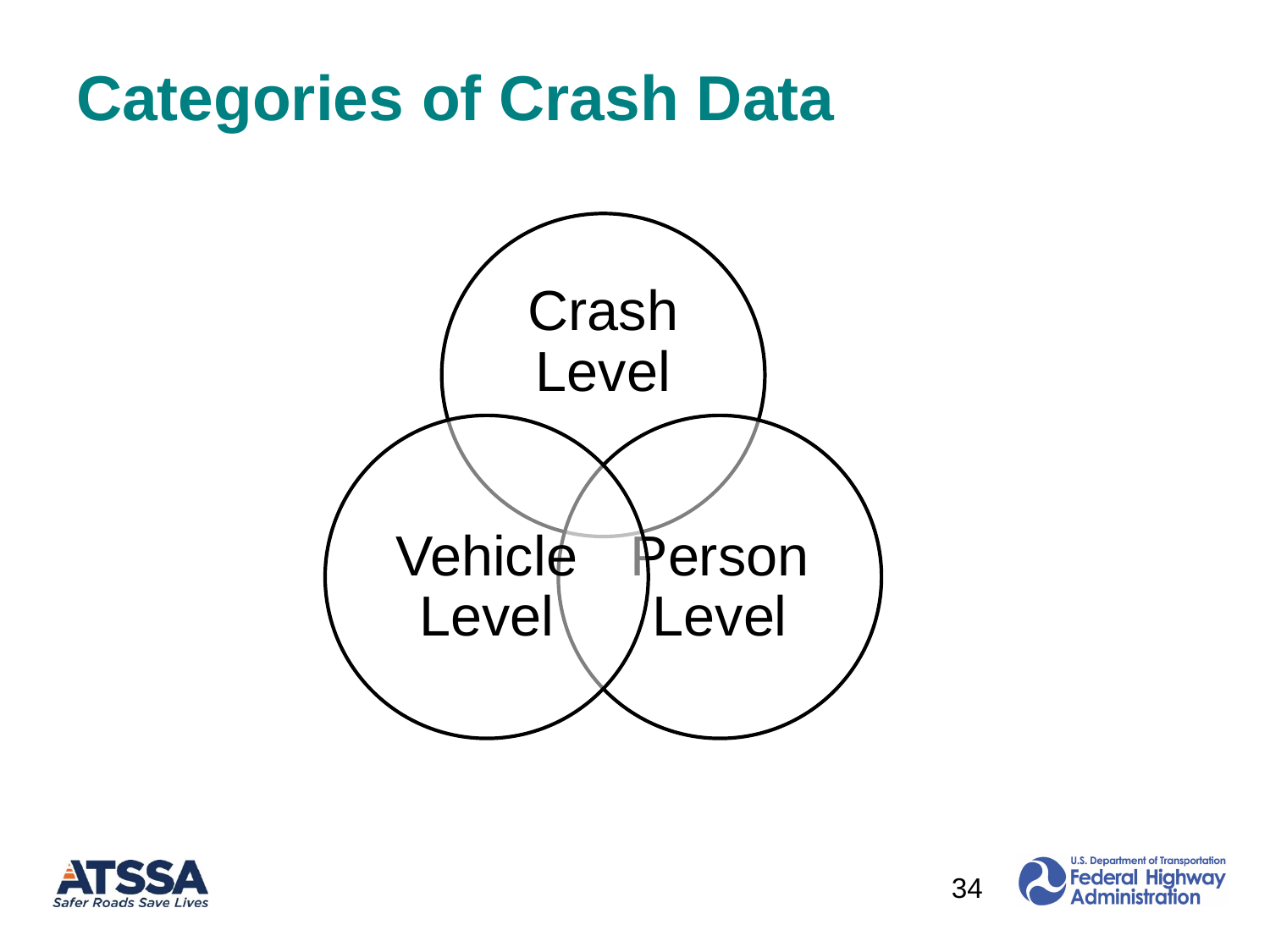

# Categories of Crash Data
Crash Level
Person Level
Vehicle Level